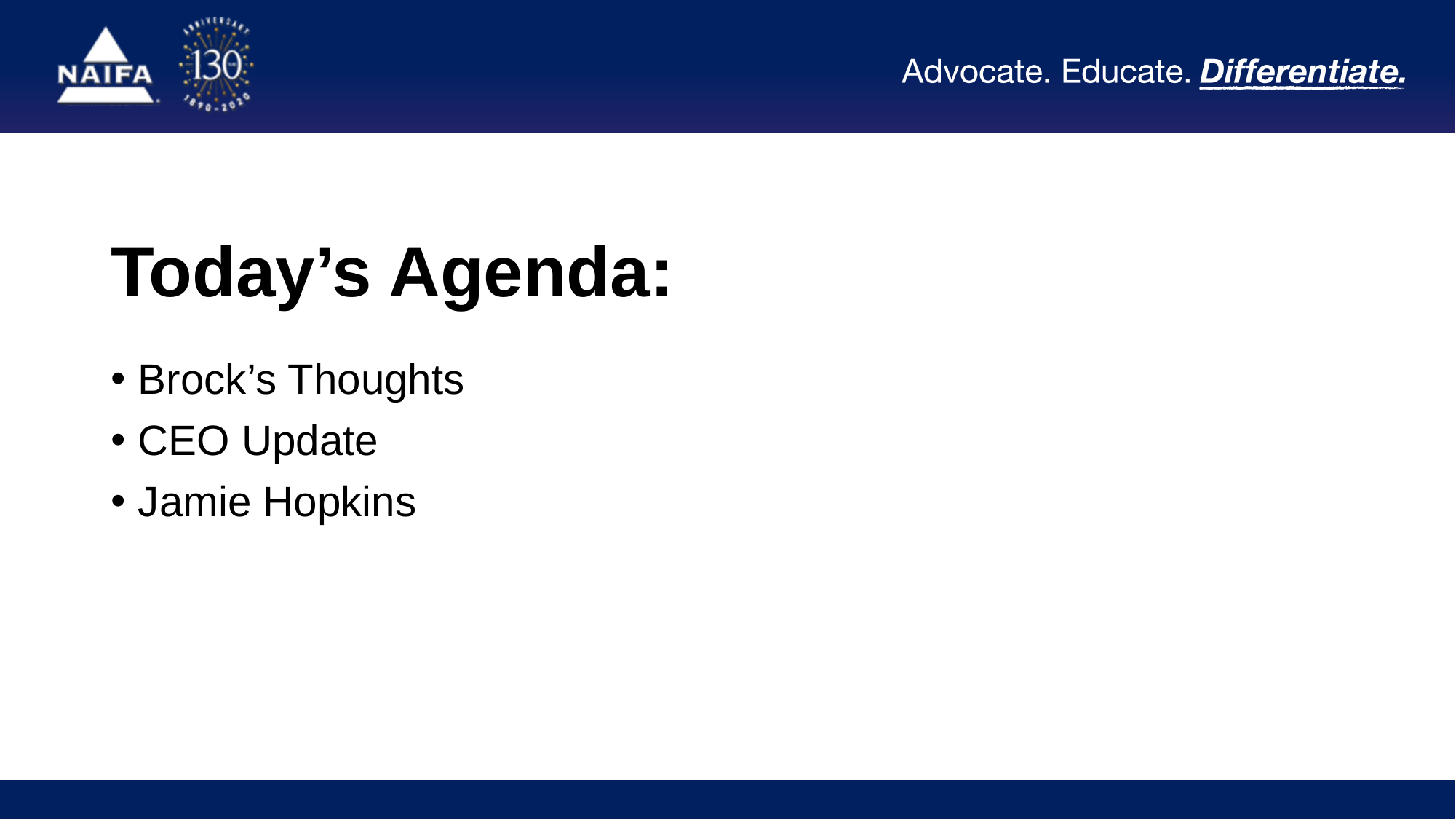

# Today’s Agenda:
Brock’s Thoughts
CEO Update
Jamie Hopkins